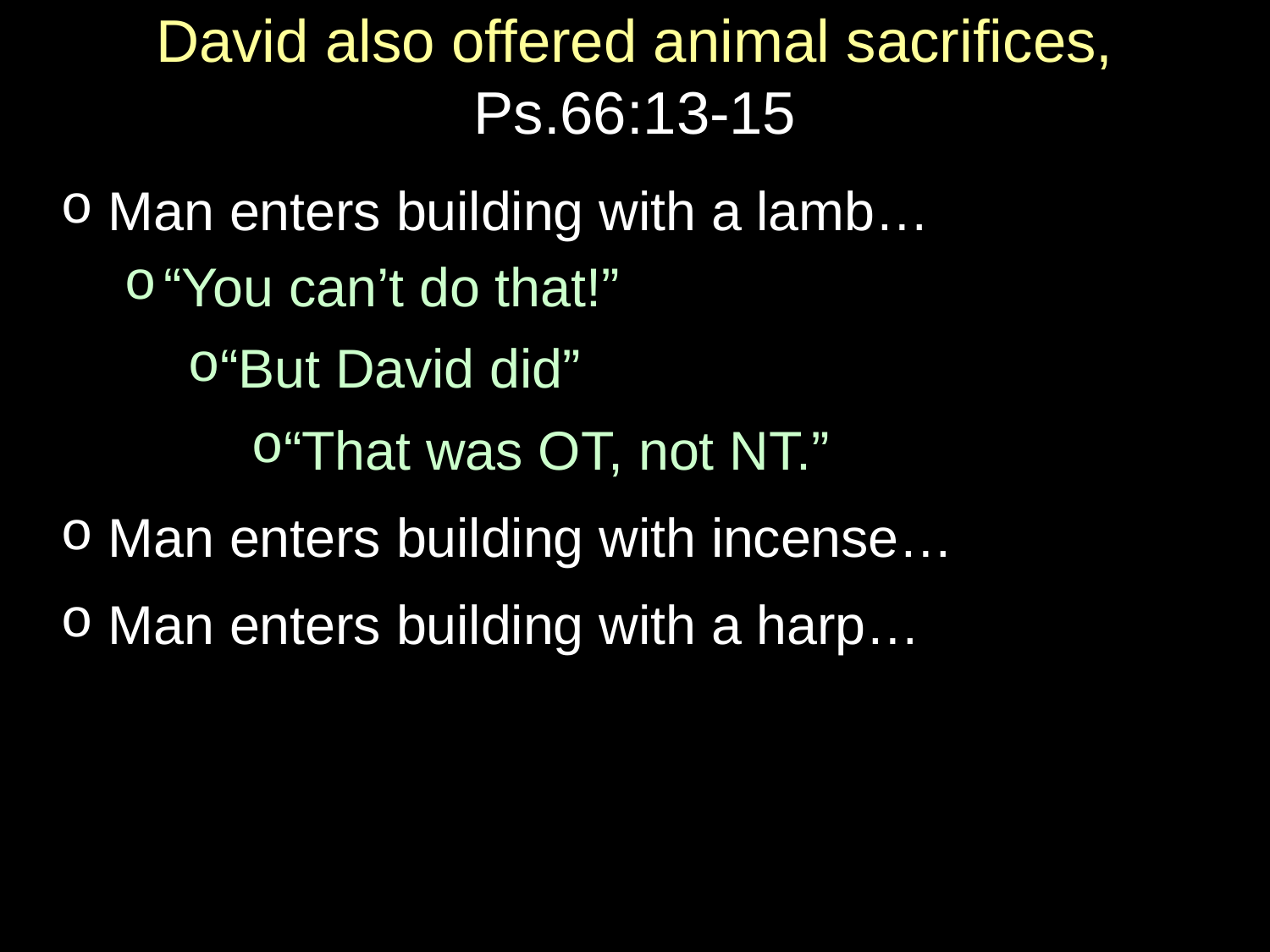

# David also offered animal sacrifices, Ps.66:13-15
Man enters building with a lamb…
“You can’t do that!”
“But David did”
“That was OT, not NT.”
Man enters building with incense…
Man enters building with a harp…